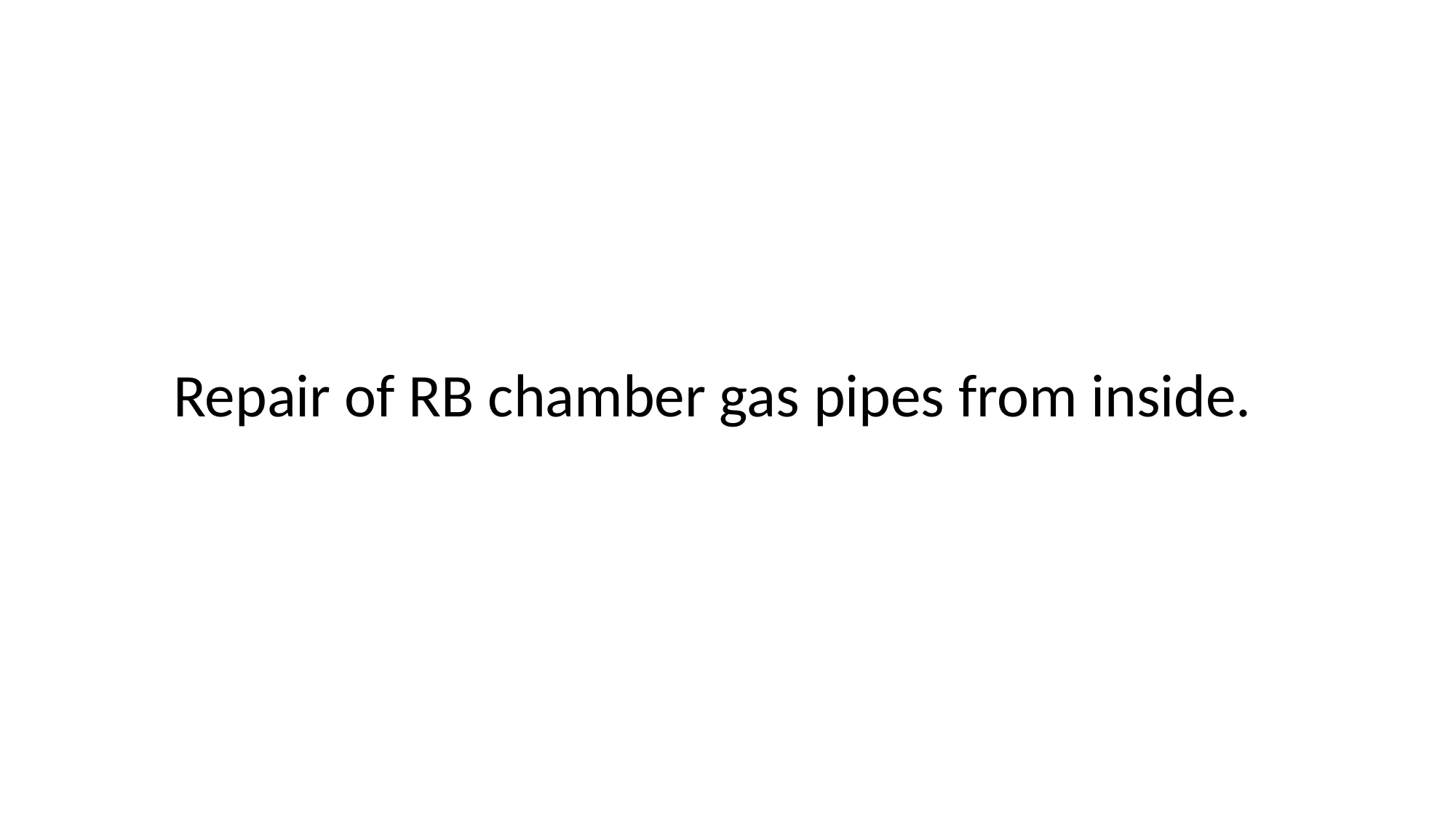

Repair of RB chamber gas pipes from inside.